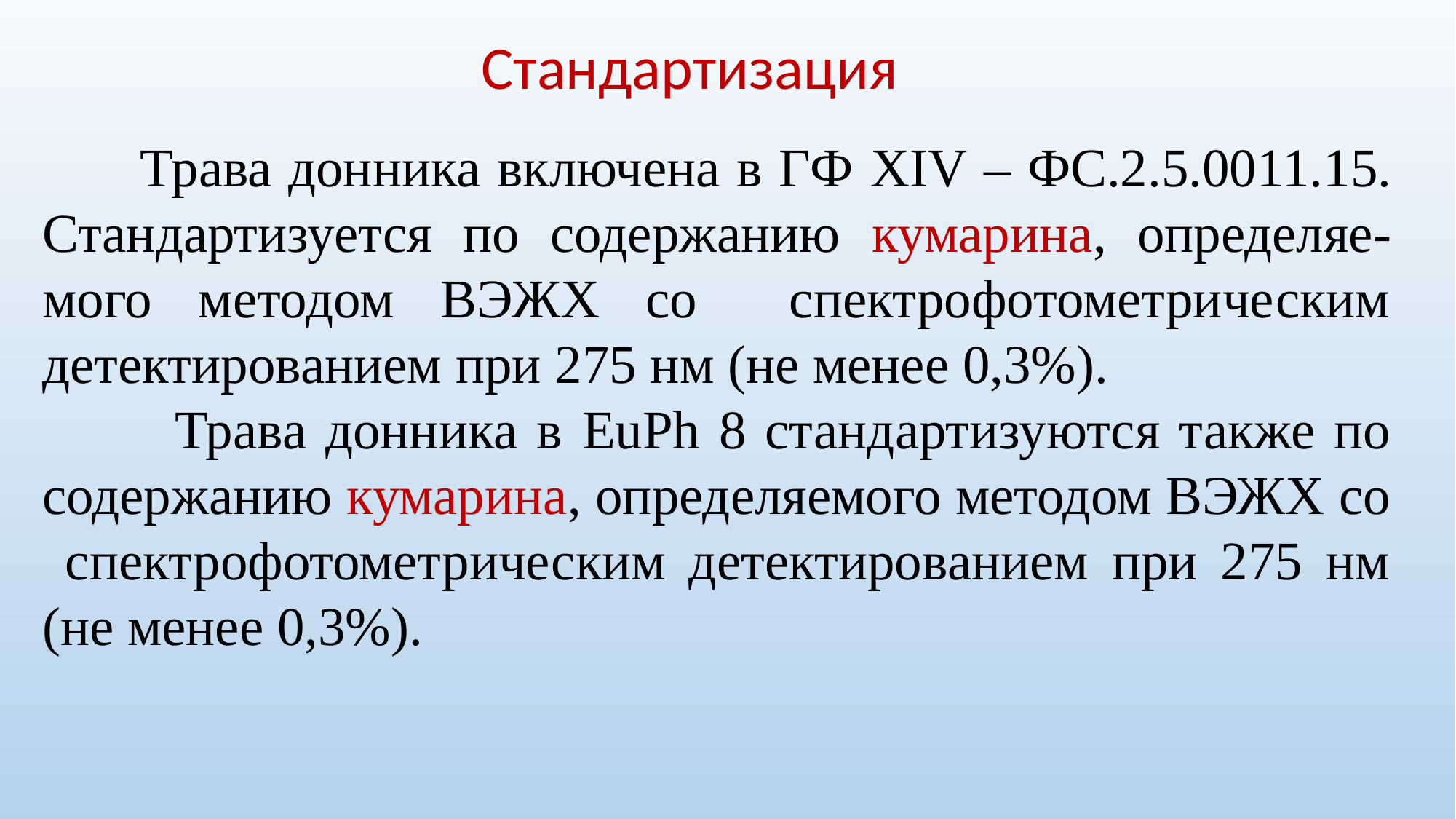

Стандартизация
      Трава донника включена в ГФ XIV – ФС.2.5.0011.15. Стандартизуется по содержанию кумарина, определяе-мого методом ВЭЖХ со  спектрофотометрическим детектированием при 275 нм (не менее 0,3%).
       Трава донника в EuPh 8 стандартизуются также по содержанию кумарина, определяемого методом ВЭЖХ со  спектрофотометрическим детектированием при 275 нм (не менее 0,3%).